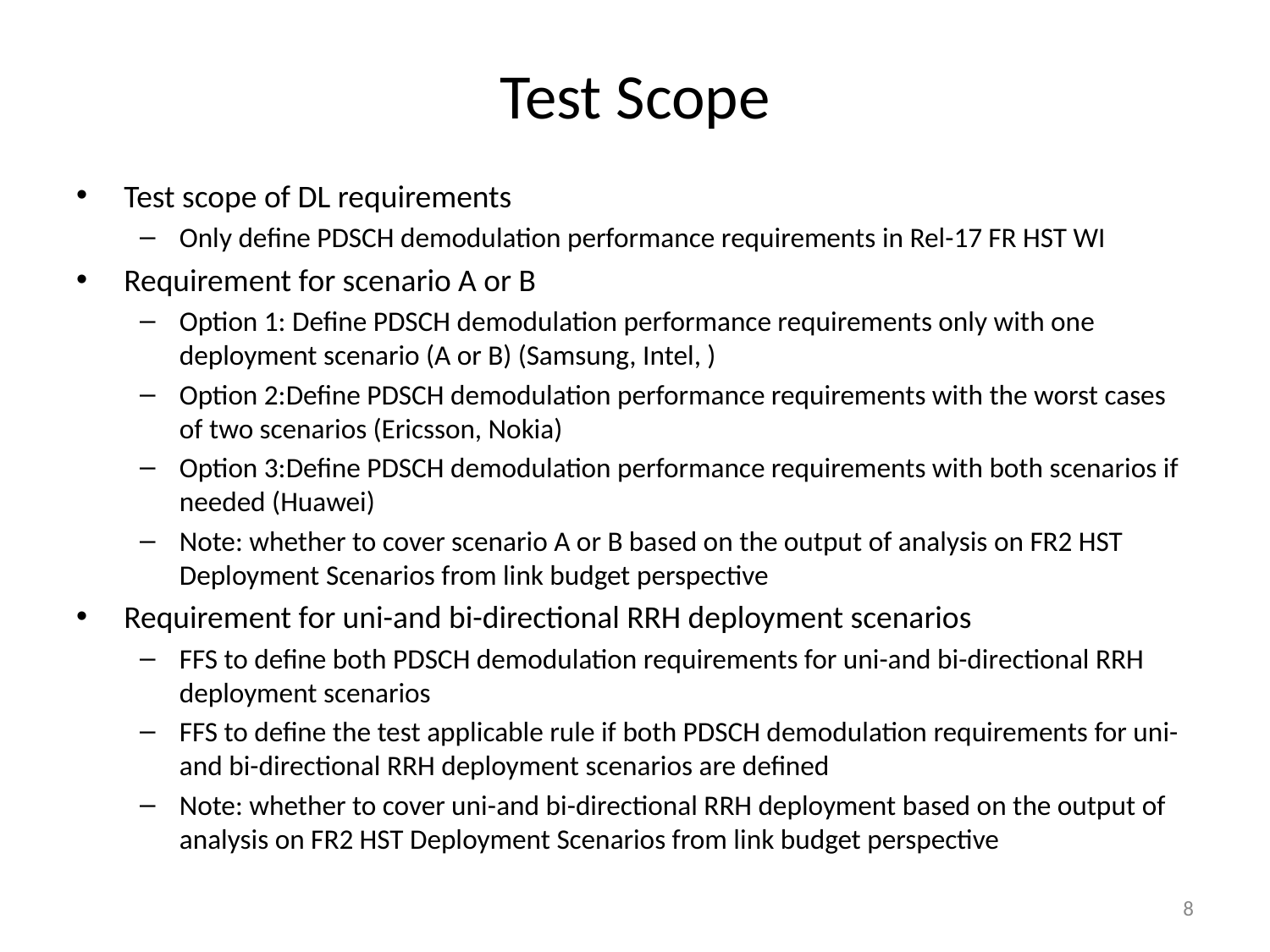

# Test Scope
Test scope of DL requirements
Only define PDSCH demodulation performance requirements in Rel-17 FR HST WI
Requirement for scenario A or B
Option 1: Define PDSCH demodulation performance requirements only with one deployment scenario (A or B) (Samsung, Intel, )
Option 2:Define PDSCH demodulation performance requirements with the worst cases of two scenarios (Ericsson, Nokia)
Option 3:Define PDSCH demodulation performance requirements with both scenarios if needed (Huawei)
Note: whether to cover scenario A or B based on the output of analysis on FR2 HST Deployment Scenarios from link budget perspective
Requirement for uni-and bi-directional RRH deployment scenarios
FFS to define both PDSCH demodulation requirements for uni-and bi-directional RRH deployment scenarios
FFS to define the test applicable rule if both PDSCH demodulation requirements for uni-and bi-directional RRH deployment scenarios are defined
Note: whether to cover uni-and bi-directional RRH deployment based on the output of analysis on FR2 HST Deployment Scenarios from link budget perspective

8